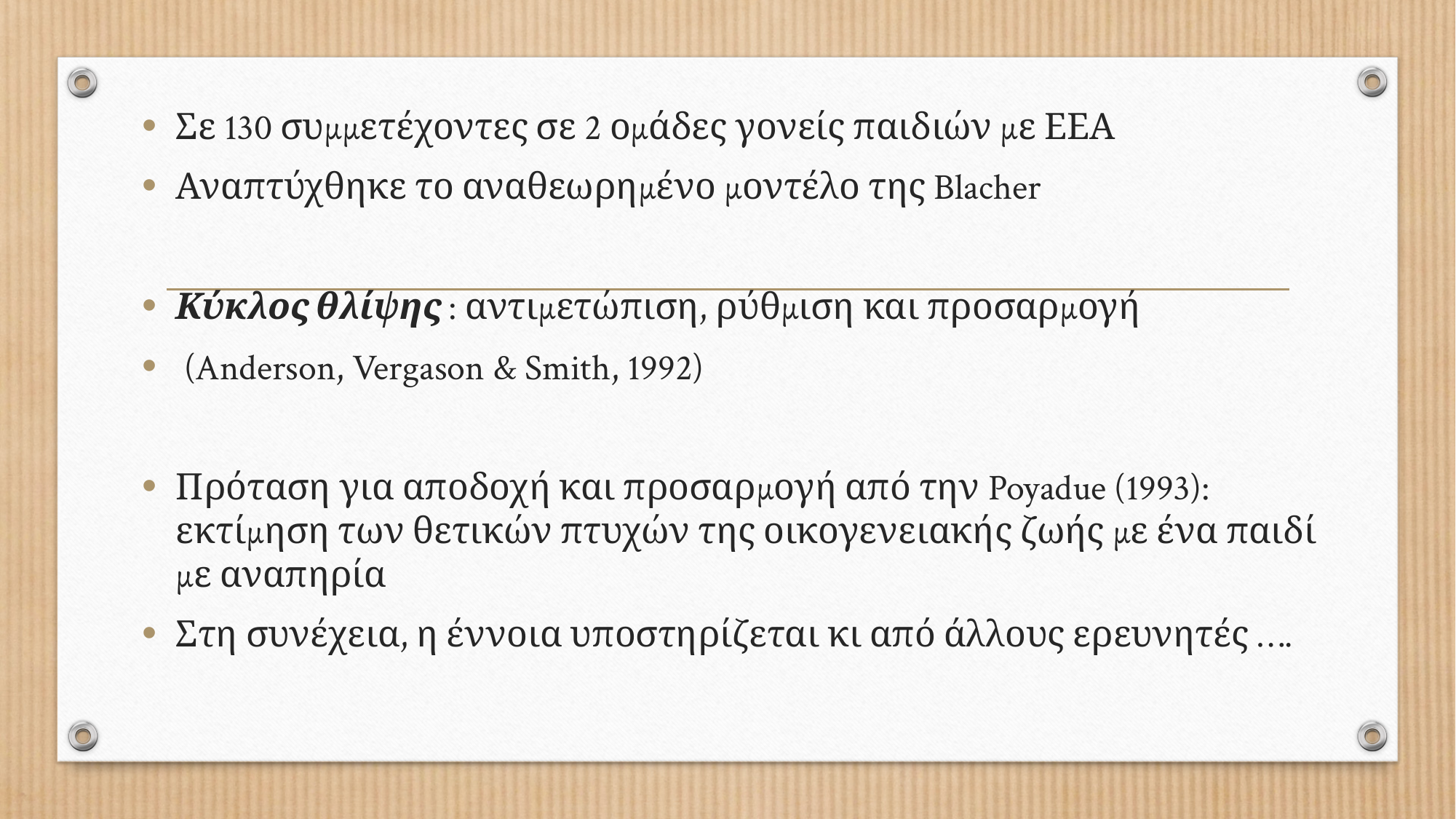

Σε 130 συμμετέχοντες σε 2 ομάδες γονείς παιδιών με ΕΕΑ
Αναπτύχθηκε το αναθεωρημένο μοντέλο της Blacher

Κύκλος θλίψης : αντιμετώπιση, ρύθμιση και προσαρμογή
 (Anderson, Vergason & Smith, 1992)

Πρόταση για αποδοχή και προσαρμογή από την Poyadue (1993): εκτίμηση των θετικών πτυχών της οικογενειακής ζωής με ένα παιδί με αναπηρία
Στη συνέχεια, η έννοια υποστηρίζεται κι από άλλους ερευνητές ….